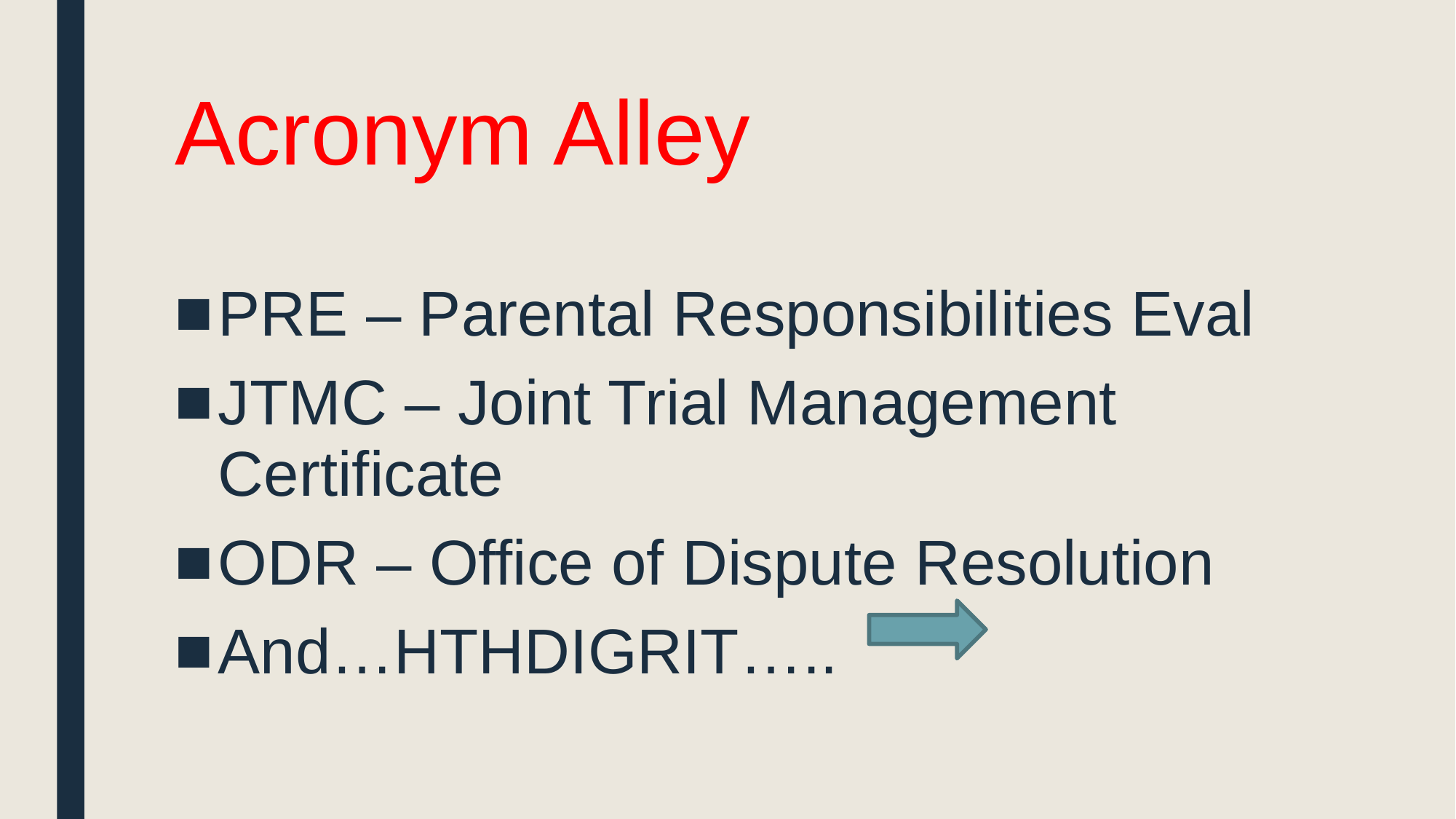

# Acronym Alley
PRE – Parental Responsibilities Eval
JTMC – Joint Trial Management 				   Certificate
ODR – Office of Dispute Resolution
And…HTHDIGRIT…..